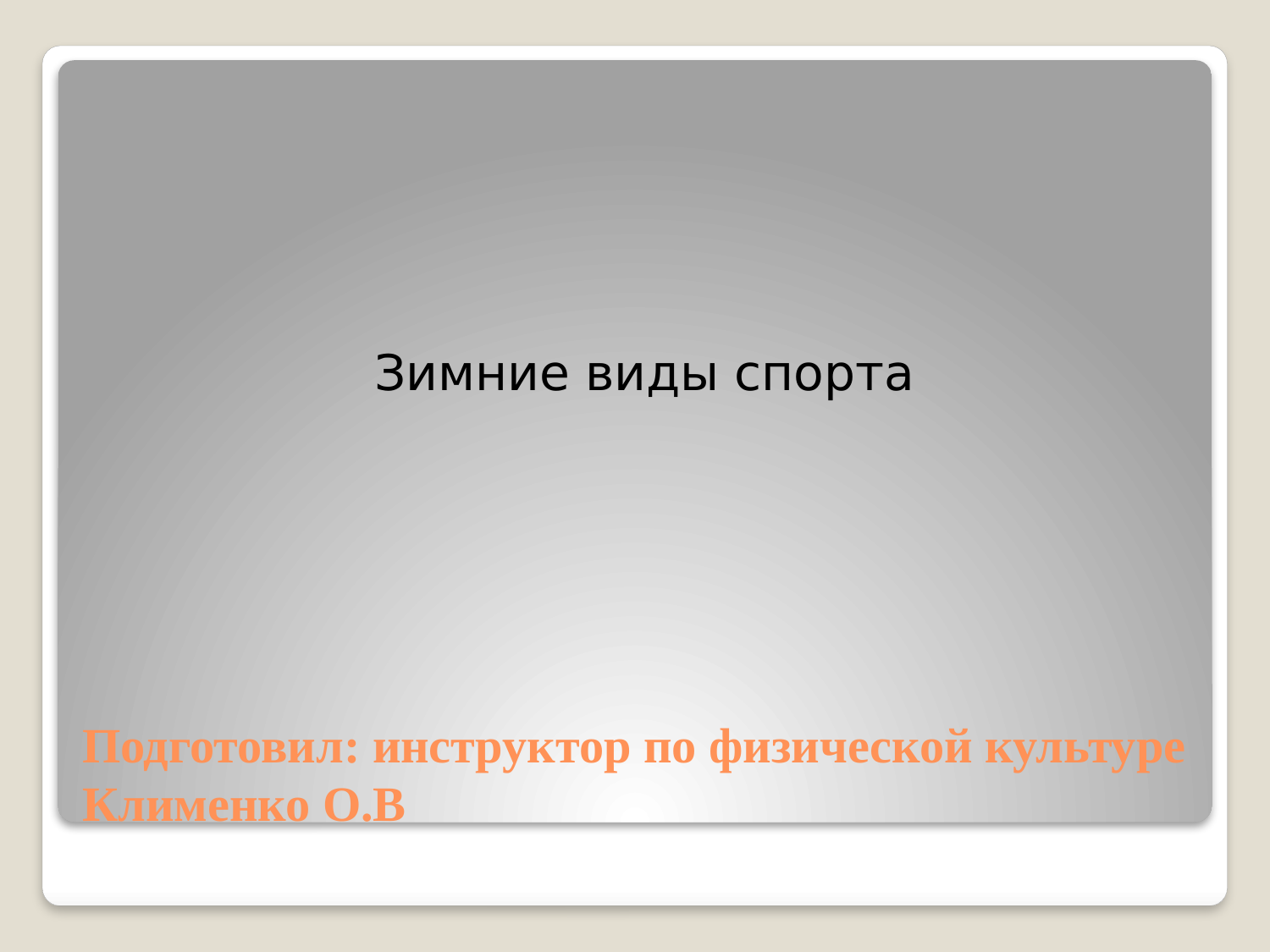

Зимние виды спорта
# Подготовил: инструктор по физической культуре Клименко О.В